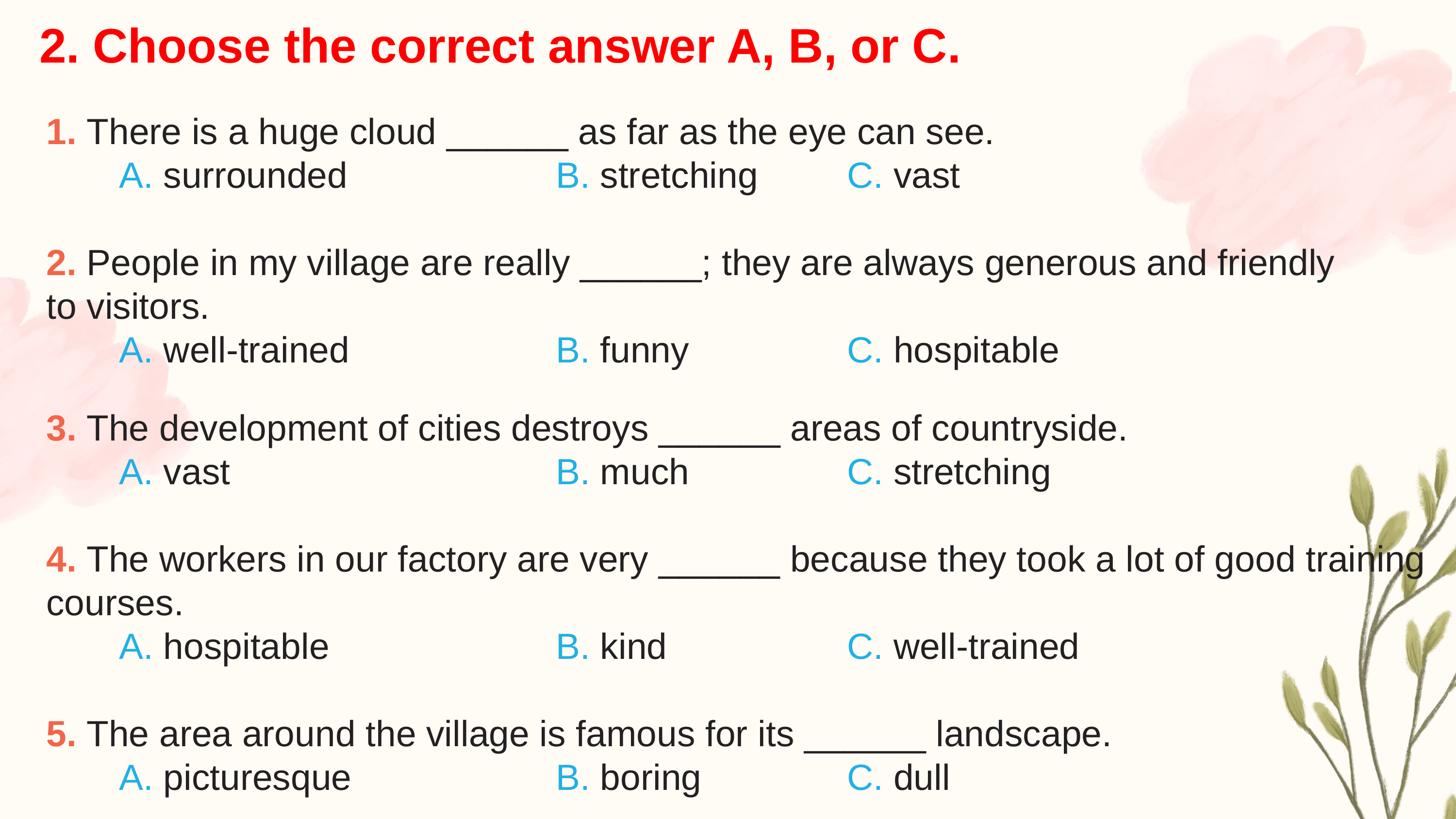

2. Choose the correct answer A, B, or C.

1. There is a huge cloud ______ as far as the eye can see.
	A. surrounded 			B. stretching		C. vast
2. People in my village are really ______; they are always generous and friendly to visitors.
	A. well-trained 			B. funny			C. hospitable

3. The development of cities destroys ______ areas of countryside.
	A. vast					B. much			C. stretching
4. The workers in our factory are very ______ because they took a lot of good training courses.
	A. hospitable				B. kind			C. well-trained
5. The area around the village is famous for its ______ landscape.
	A. picturesque 			B. boring 		C. dull